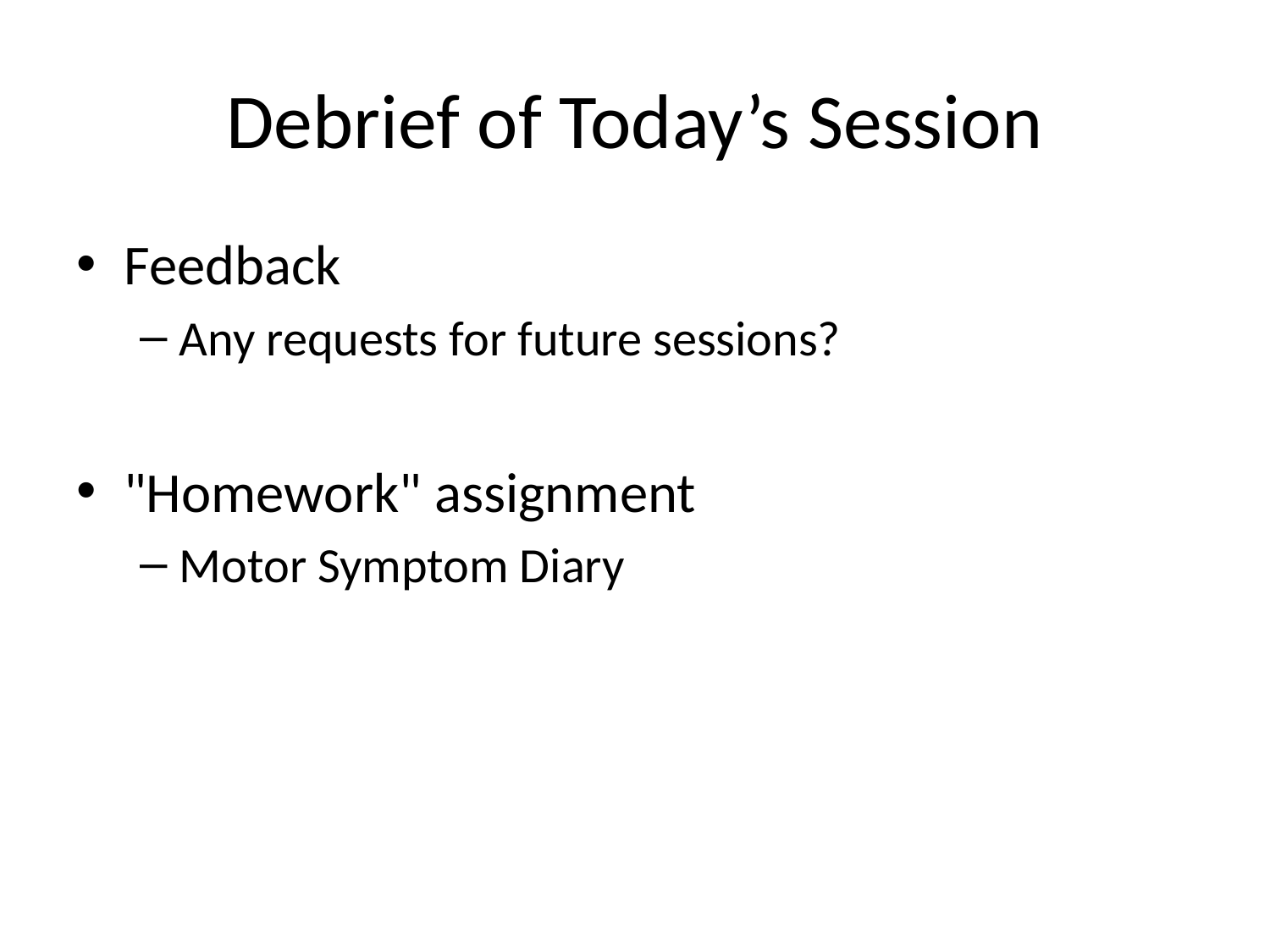

# Debrief of Today’s Session
Feedback
Any requests for future sessions?

"Homework" assignment
Motor Symptom Diary